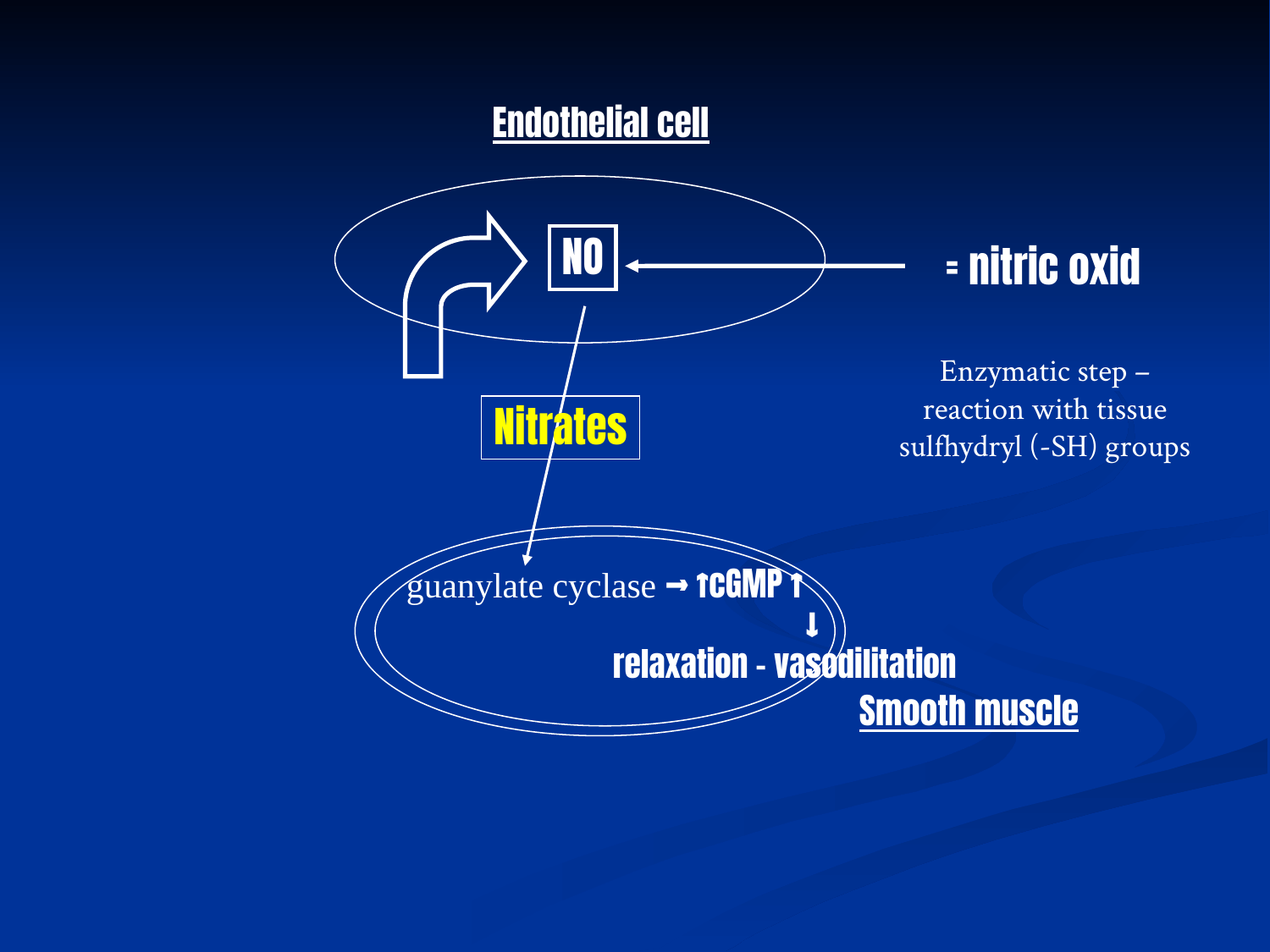

Endothelial cell

NO
= nitric oxid

Enzymatic step – reaction with tissue sulfhydryl (-SH) groups
Nitrates

guanylate cyclase → ↑cGMP ↑
                                                     ↓
                                              relaxation - vasodilitation

Smooth muscle